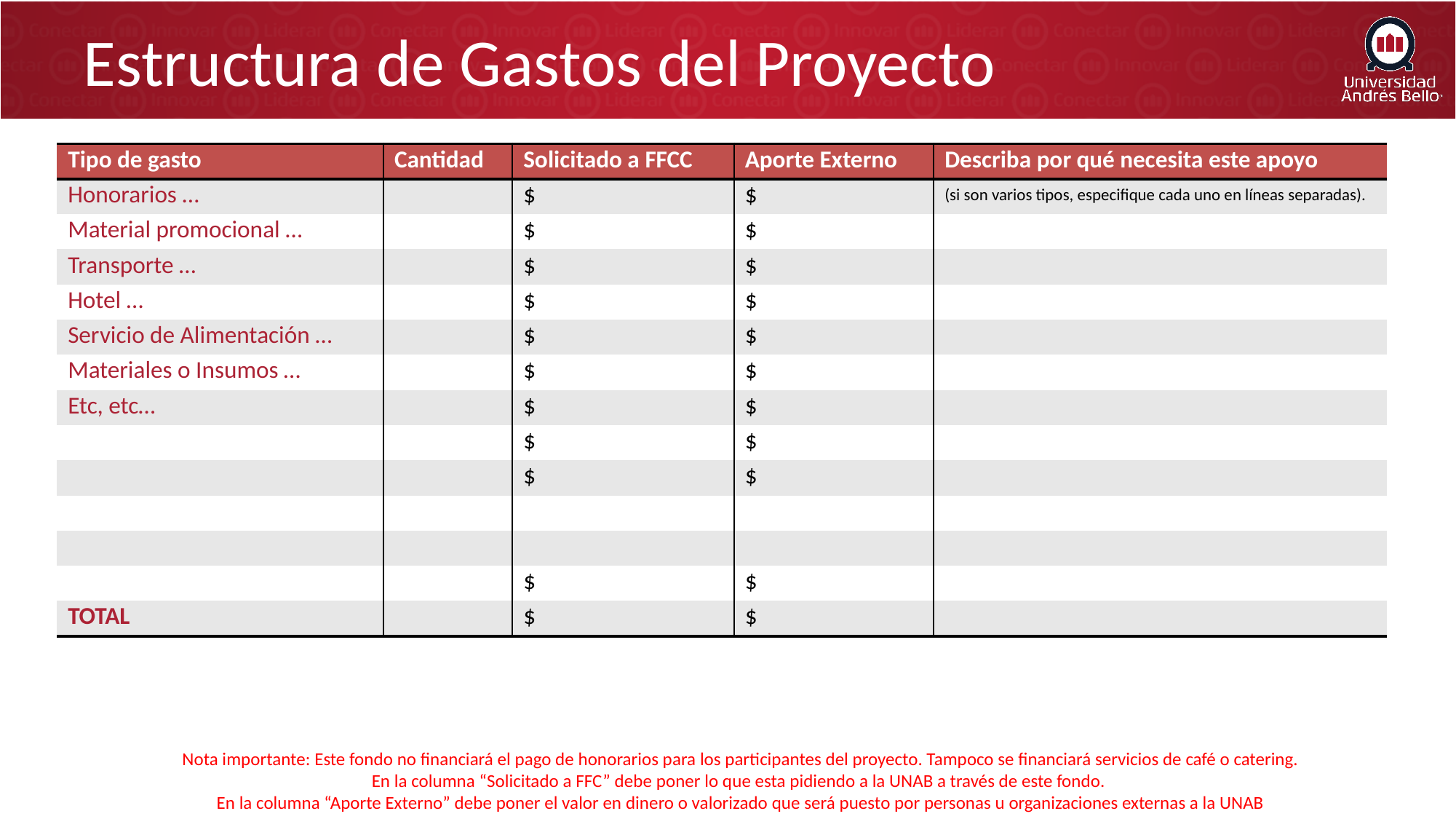

# Estructura de Gastos del Proyecto
| Tipo de gasto | Cantidad | Solicitado a FFCC | Aporte Externo | Describa por qué necesita este apoyo |
| --- | --- | --- | --- | --- |
| Honorarios … |  | $ | $ | (si son varios tipos, especifique cada uno en líneas separadas). |
| Material promocional … |  | $ | $ |  |
| Transporte … |  | $ | $ |  |
| Hotel … |  | $ | $ |  |
| Servicio de Alimentación … |  | $ | $ |  |
| Materiales o Insumos … |  | $ | $ |  |
| Etc, etc… |  | $ | $ |  |
|  |  | $ | $ |  |
|  |  | $ | $ |  |
|  |  |  |  |  |
|  |  |  |  |  |
|  |  | $ | $ |  |
| TOTAL |  | $ | $ |  |
Nota importante: Este fondo no financiará el pago de honorarios para los participantes del proyecto. Tampoco se financiará servicios de café o catering.
En la columna “Solicitado a FFC” debe poner lo que esta pidiendo a la UNAB a través de este fondo.
En la columna “Aporte Externo” debe poner el valor en dinero o valorizado que será puesto por personas u organizaciones externas a la UNAB